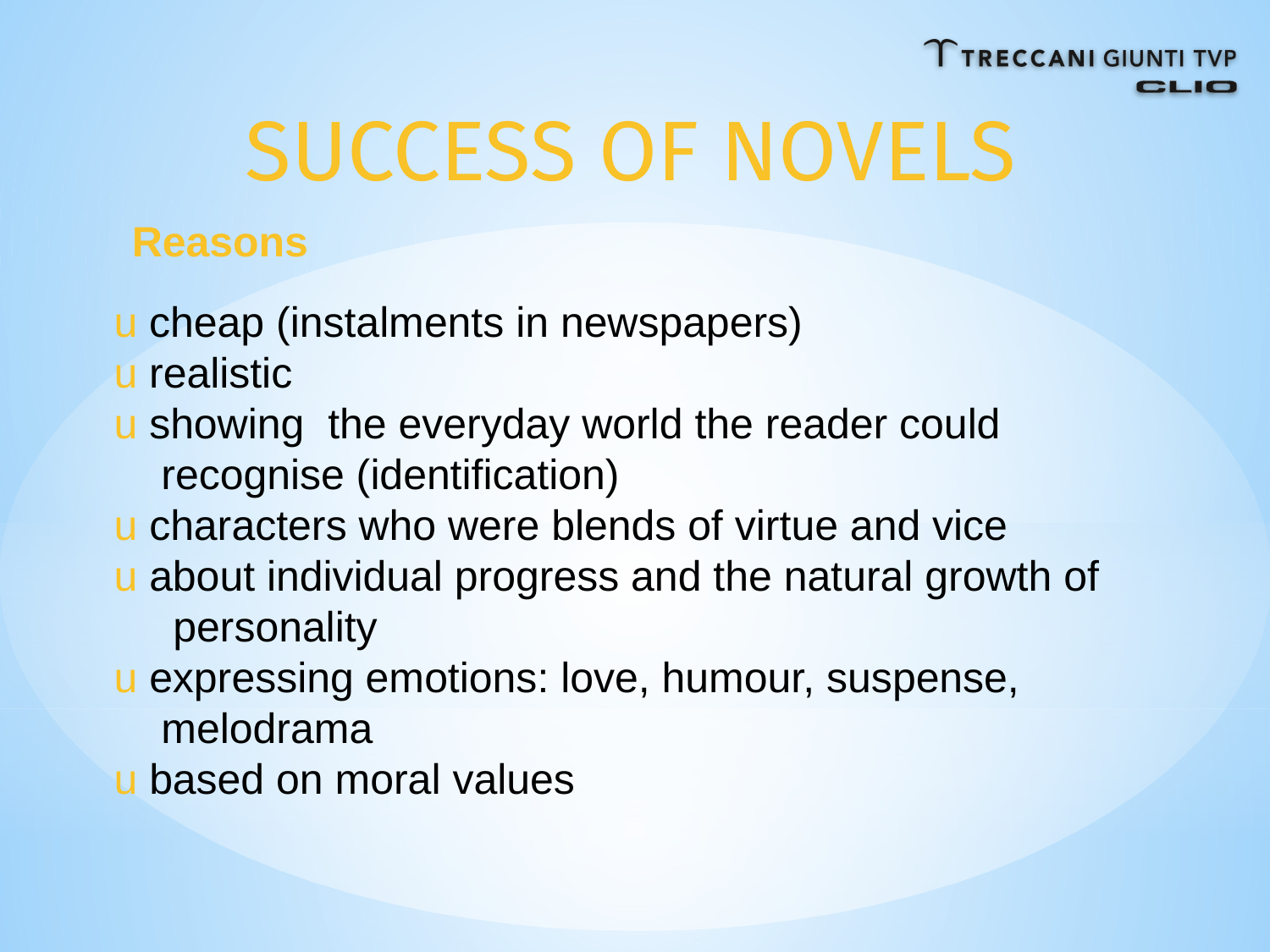

SUCCESS OF NOVELS
Reasons
u cheap (instalments in newspapers)
u realistic
u showing  the everyday world the reader could
    recognise (identification)
u characters who were blends of virtue and vice
u about individual progress and the natural growth of
     personality
u expressing emotions: love, humour, suspense,
    melodrama
u based on moral values